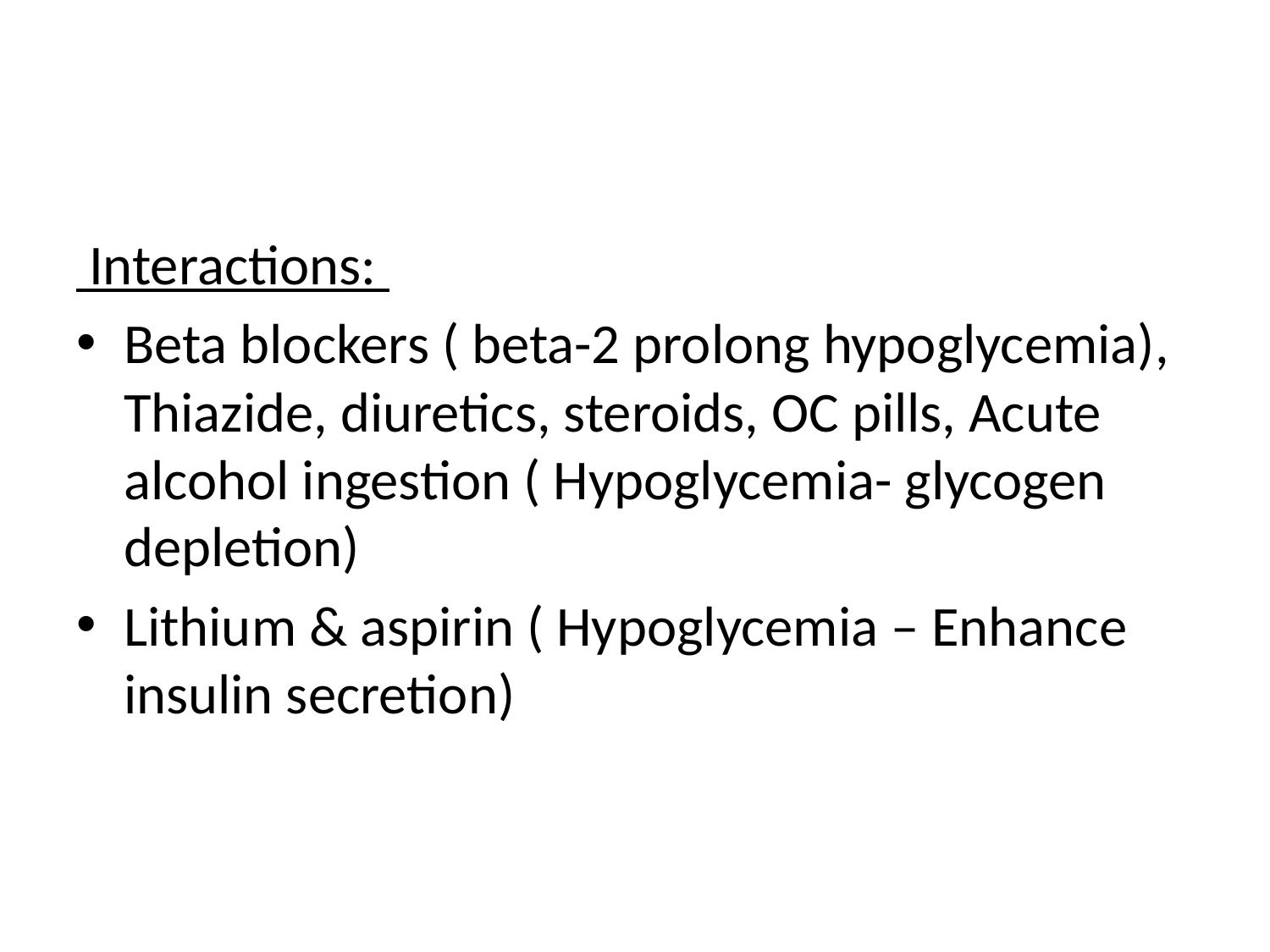

#
 Interactions:
Beta blockers ( beta-2 prolong hypoglycemia), Thiazide, diuretics, steroids, OC pills, Acute alcohol ingestion ( Hypoglycemia- glycogen depletion)
Lithium & aspirin ( Hypoglycemia – Enhance insulin secretion)